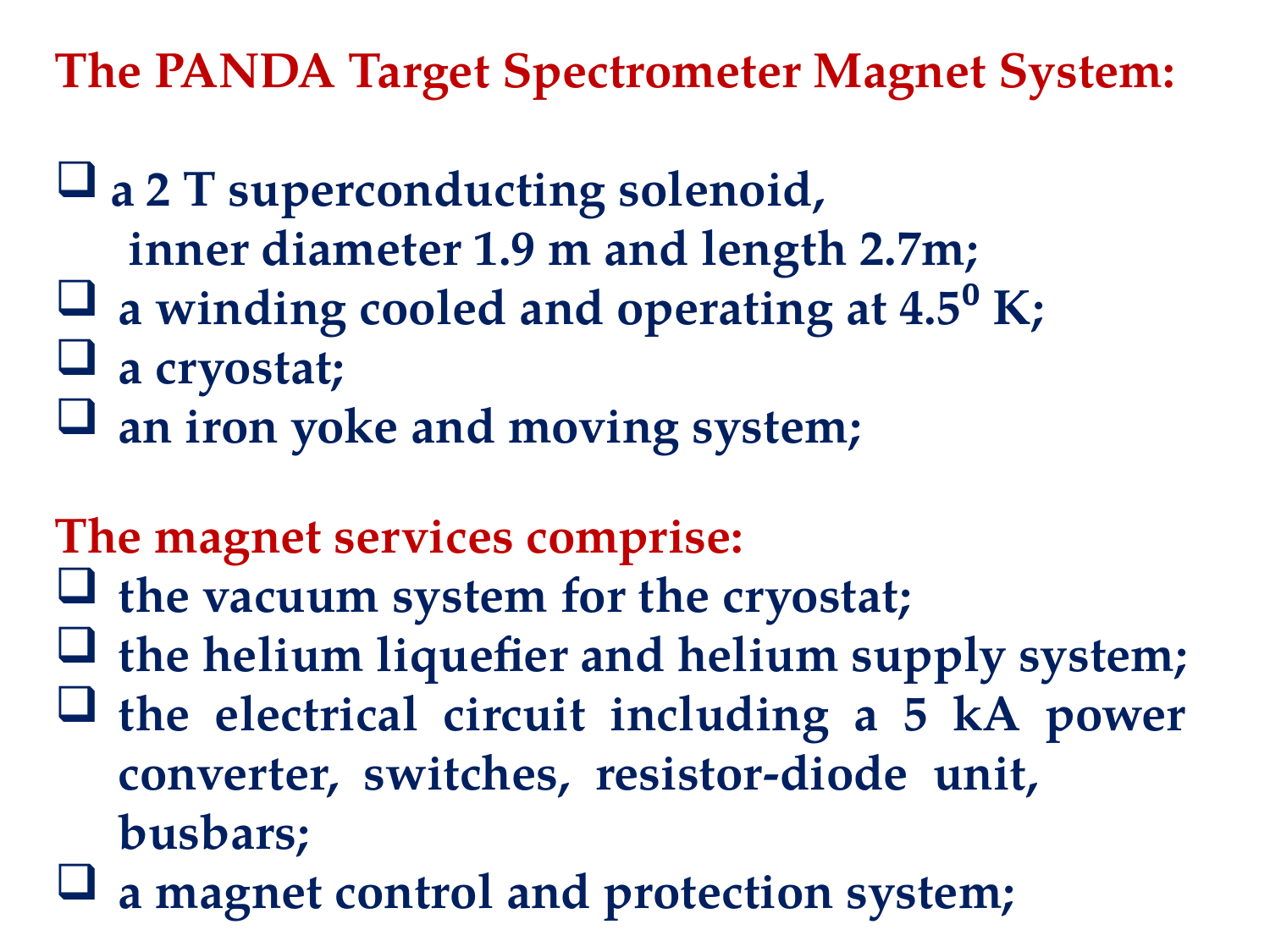

The PANDA Target Spectrometer Magnet System:

 a 2 T superconducting solenoid,
      inner diameter 1.9 m and length 2.7m;
a winding cooled and operating at 4.5⁰ K;
a cryostat;
an iron yoke and moving system;
The magnet services comprise:
the vacuum system for the cryostat;
the helium liquefier and helium supply system;
the  electrical  circuit  including  a  5  kA  power  converter,  switches,  resistor-diode  unit, busbars;
a magnet control and protection system;